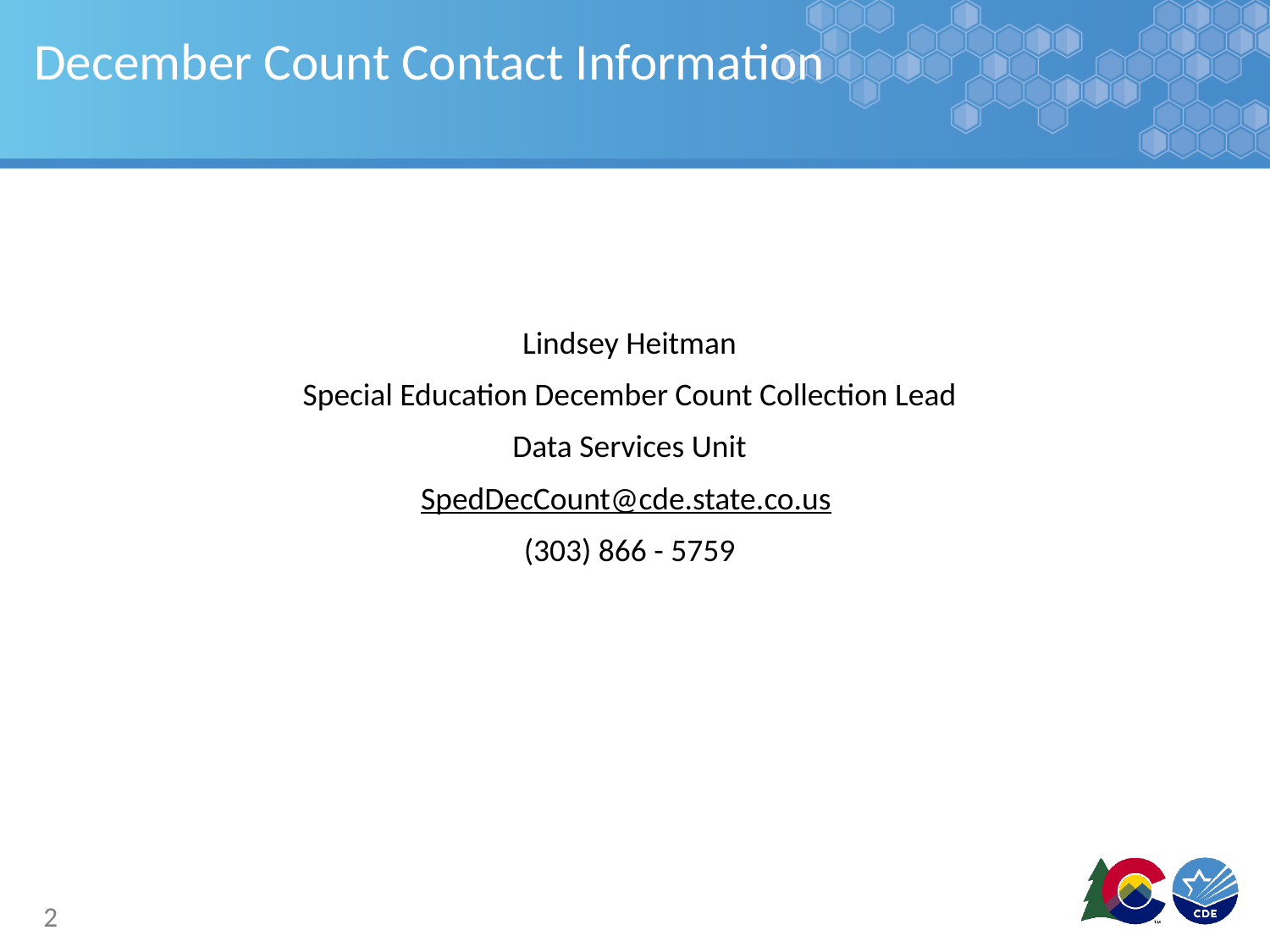

# December Count Contact Information

Lindsey Heitman
Special Education December Count Collection Lead
Data Services Unit
SpedDecCount@cde.state.co.us
(303) 866 - 5759

2